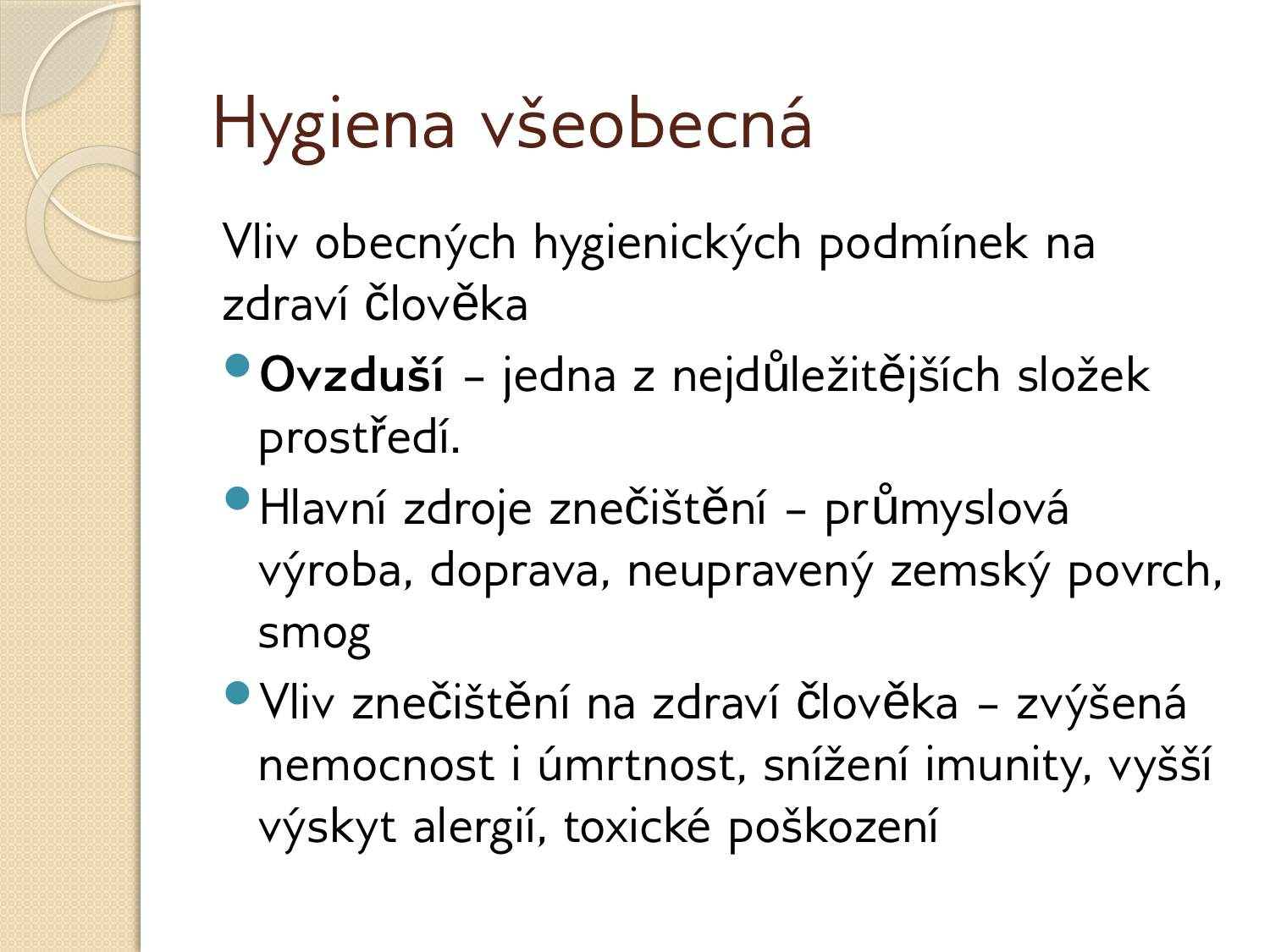

# Hygiena všeobecná
Vliv obecných hygienických podmínek na zdraví člověka
Ovzduší – jedna z nejdůležitějších složek prostředí.
Hlavní zdroje znečištění – průmyslová výroba, doprava, neupravený zemský povrch, smog
Vliv znečištění na zdraví člověka – zvýšená nemocnost i úmrtnost, snížení imunity, vyšší výskyt alergií, toxické poškození